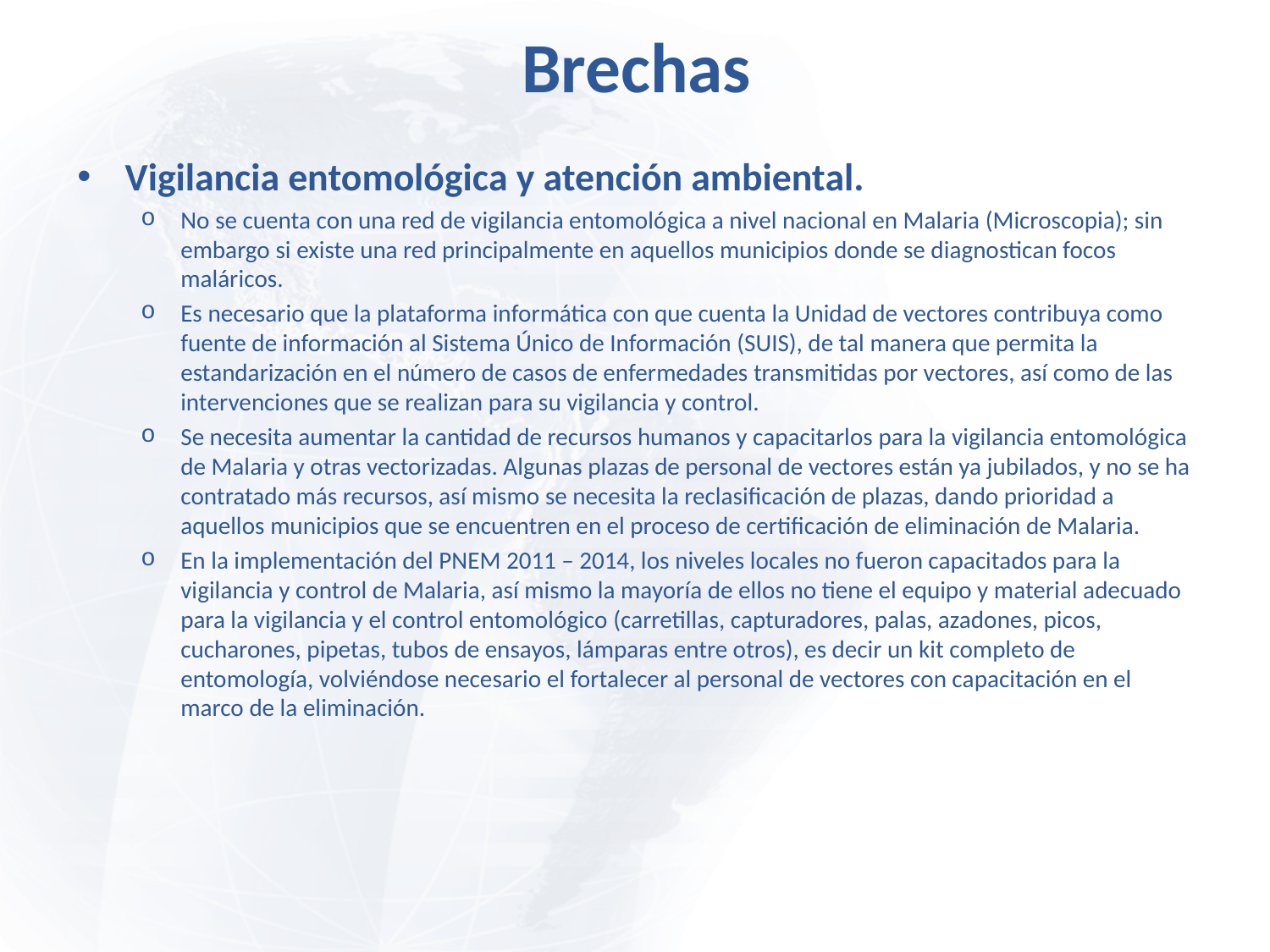

# Brechas
Vigilancia entomológica y atención ambiental.
No se cuenta con una red de vigilancia entomológica a nivel nacional en Malaria (Microscopia); sin embargo si existe una red principalmente en aquellos municipios donde se diagnostican focos maláricos.
Es necesario que la plataforma informática con que cuenta la Unidad de vectores contribuya como fuente de información al Sistema Único de Información (SUIS), de tal manera que permita la estandarización en el número de casos de enfermedades transmitidas por vectores, así como de las intervenciones que se realizan para su vigilancia y control.
Se necesita aumentar la cantidad de recursos humanos y capacitarlos para la vigilancia entomológica de Malaria y otras vectorizadas. Algunas plazas de personal de vectores están ya jubilados, y no se ha contratado más recursos, así mismo se necesita la reclasificación de plazas, dando prioridad a aquellos municipios que se encuentren en el proceso de certificación de eliminación de Malaria.
En la implementación del PNEM 2011 – 2014, los niveles locales no fueron capacitados para la vigilancia y control de Malaria, así mismo la mayoría de ellos no tiene el equipo y material adecuado para la vigilancia y el control entomológico (carretillas, capturadores, palas, azadones, picos, cucharones, pipetas, tubos de ensayos, lámparas entre otros), es decir un kit completo de entomología, volviéndose necesario el fortalecer al personal de vectores con capacitación en el marco de la eliminación.